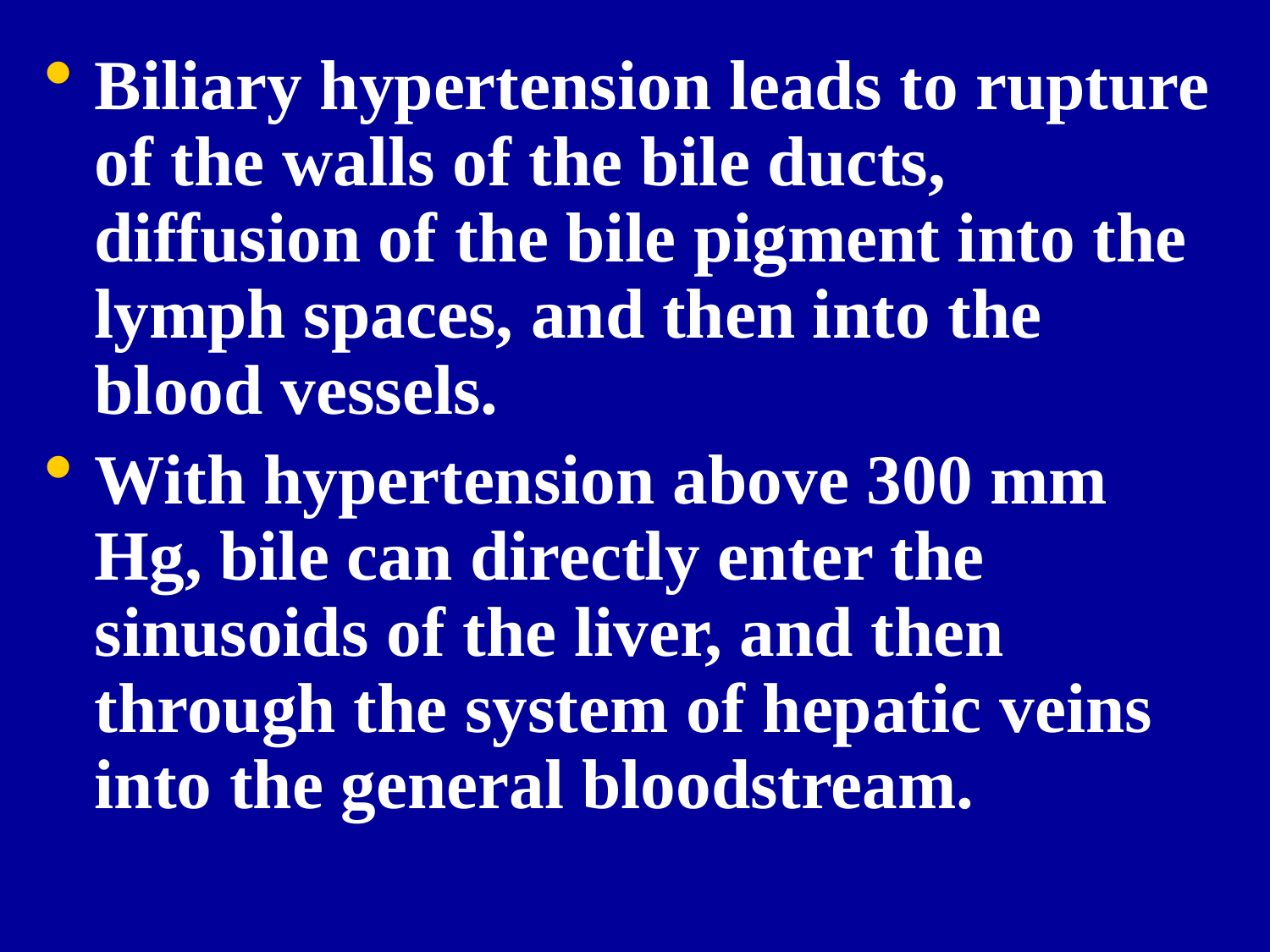

Biliary hypertension leads to rupture of the walls of the bile ducts, diffusion of the bile pigment into the lymph spaces, and then into the blood vessels.
With hypertension above 300 mm Hg, bile can directly enter the sinusoids of the liver, and then through the system of hepatic veins into the general bloodstream.